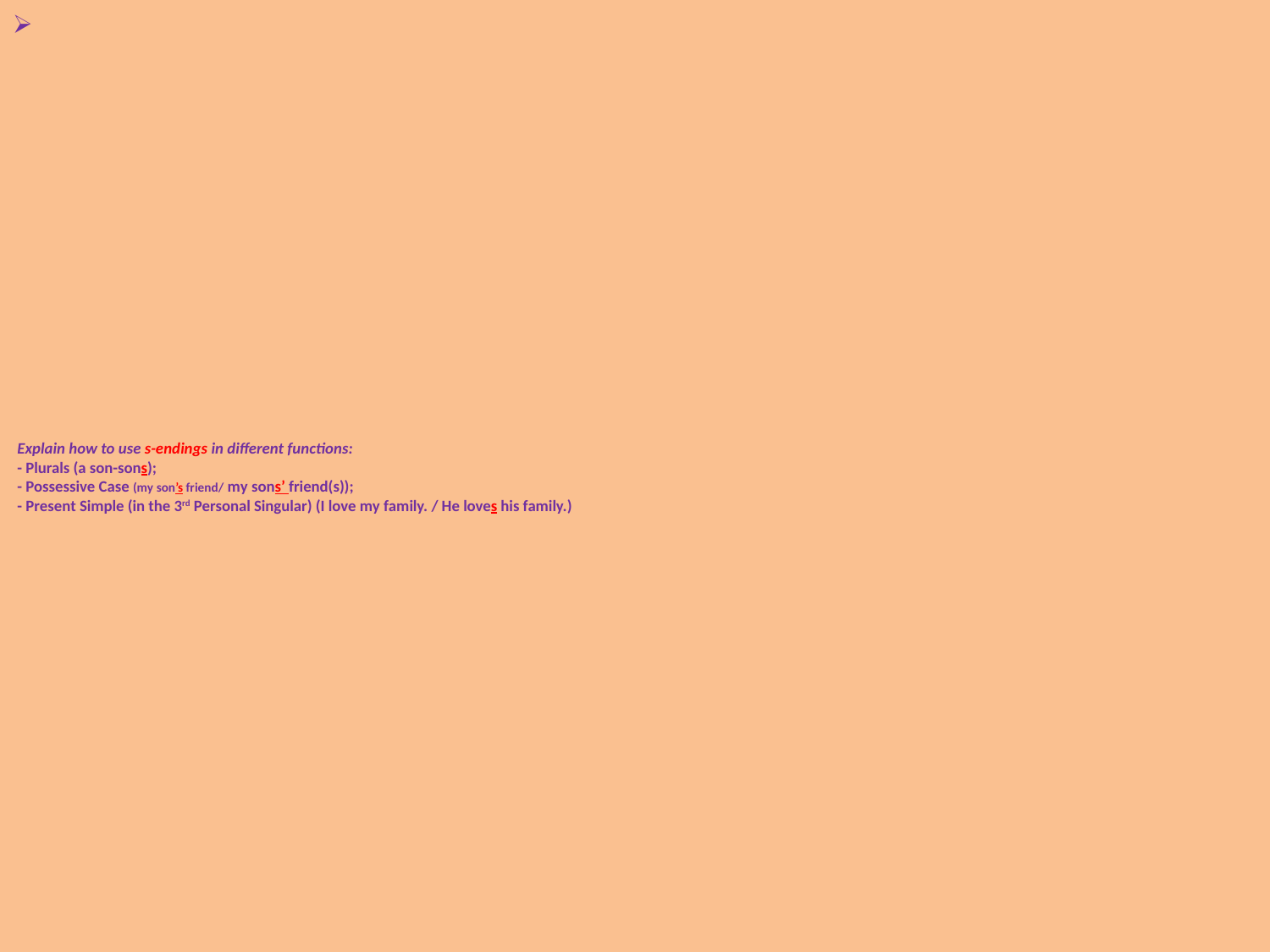

# Explain how to use s-endings in different functions: - Plurals (a son-sons); - Possessive Case (my son’s friend/ my sons’ friend(s)); - Present Simple (in the 3rd Personal Singular) (I love my family. / He loves his family.)